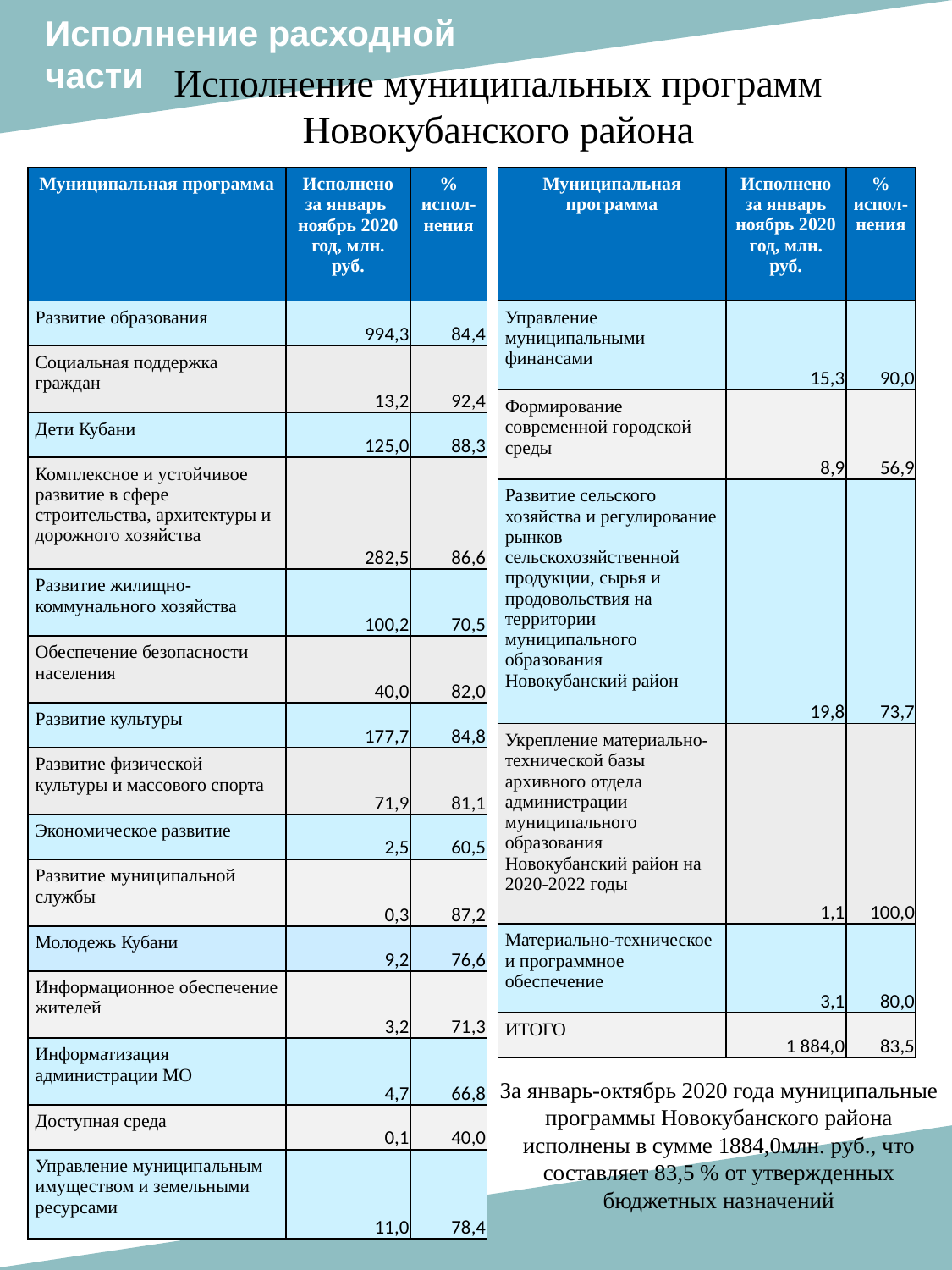

Исполнение расходной
части
Исполнение муниципальных программ Новокубанского района
| Муниципальная программа | Исполнено за январь ноябрь 2020 год, млн. руб. | % испол-нения |
| --- | --- | --- |
| Управление муниципальными финансами | 15,3 | 90,0 |
| Формирование современной городской среды | 8,9 | 56,9 |
| Развитие сельского хозяйства и регулирование рынков сельскохозяйственной продукции, сырья и продовольствия на территории муниципального образования Новокубанский район | 19,8 | 73,7 |
| Укрепление материально-технической базы архивного отдела администрации муниципального образования Новокубанский район на 2020-2022 годы | 1,1 | 100,0 |
| Материально-техническое и программное обеспечение | 3,1 | 80,0 |
| ИТОГО | 1 884,0 | 83,5 |
| Муниципальная программа | Исполнено за январь ноябрь 2020 год, млн. руб. | % испол-нения |
| --- | --- | --- |
| Развитие образования | 994,3 | 84,4 |
| Социальная поддержка граждан | 13,2 | 92,4 |
| Дети Кубани | 125,0 | 88,3 |
| Комплексное и устойчивое развитие в сфере строительства, архитектуры и дорожного хозяйства | 282,5 | 86,6 |
| Развитие жилищно-коммунального хозяйства | 100,2 | 70,5 |
| Обеспечение безопасности населения | 40,0 | 82,0 |
| Развитие культуры | 177,7 | 84,8 |
| Развитие физической культуры и массового спорта | 71,9 | 81,1 |
| Экономическое развитие | 2,5 | 60,5 |
| Развитие муниципальной службы | 0,3 | 87,2 |
| Молодежь Кубани | 9,2 | 76,6 |
| Информационное обеспечение жителей | 3,2 | 71,3 |
| Информатизация администрации МО | 4,7 | 66,8 |
| Доступная среда | 0,1 | 40,0 |
| Управление муниципальным имуществом и земельными ресурсами | 11,0 | 78,4 |
За январь-октябрь 2020 года муниципальные программы Новокубанского района исполнены в сумме 1884,0млн. руб., что составляет 83,5 % от утвержденных бюджетных назначений